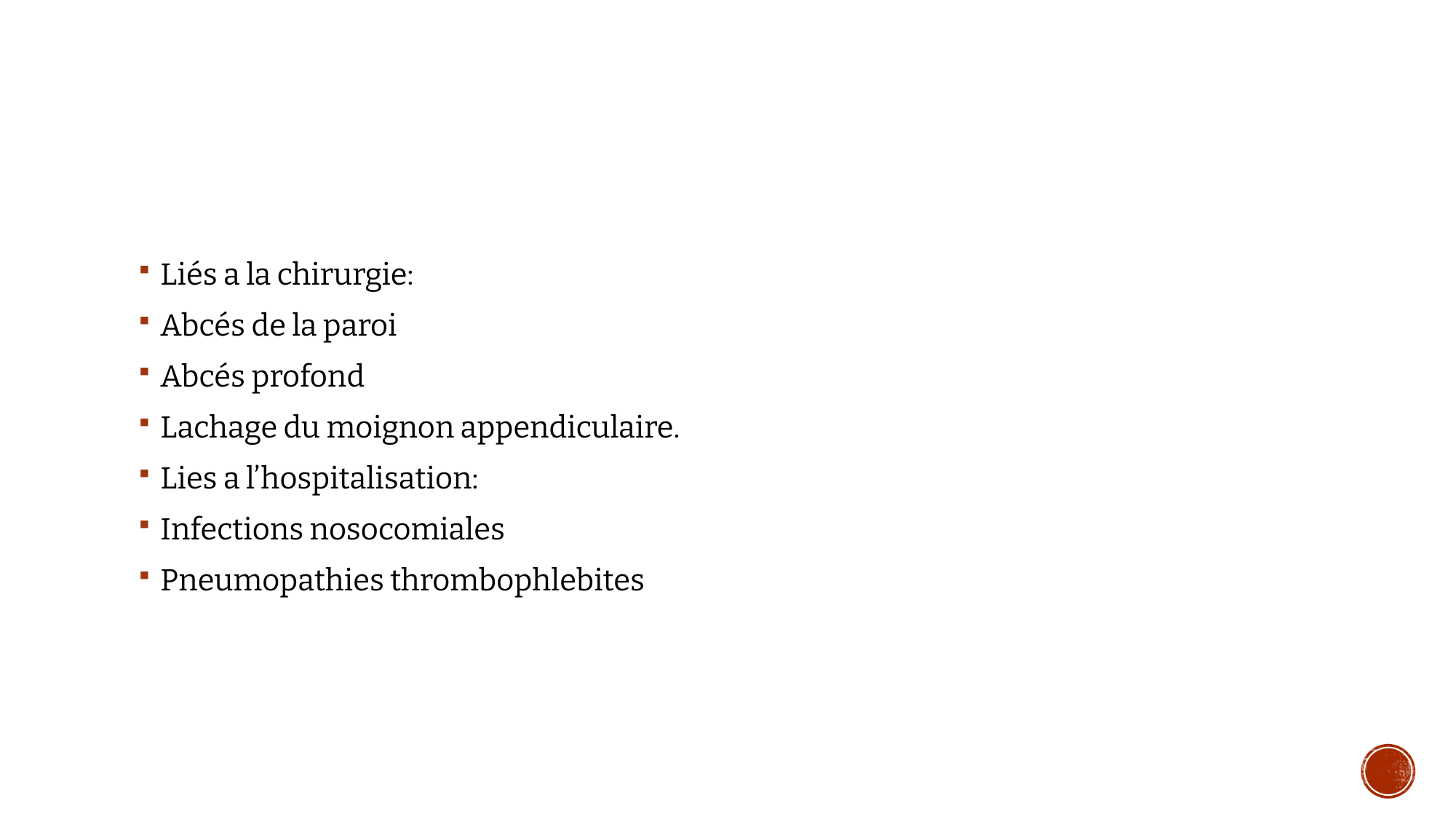

#
Liés a la chirurgie:
Abcés de la paroi
Abcés profond
Lachage du moignon appendiculaire.
Lies a l’hospitalisation:
Infections nosocomiales
Pneumopathies thrombophlebites